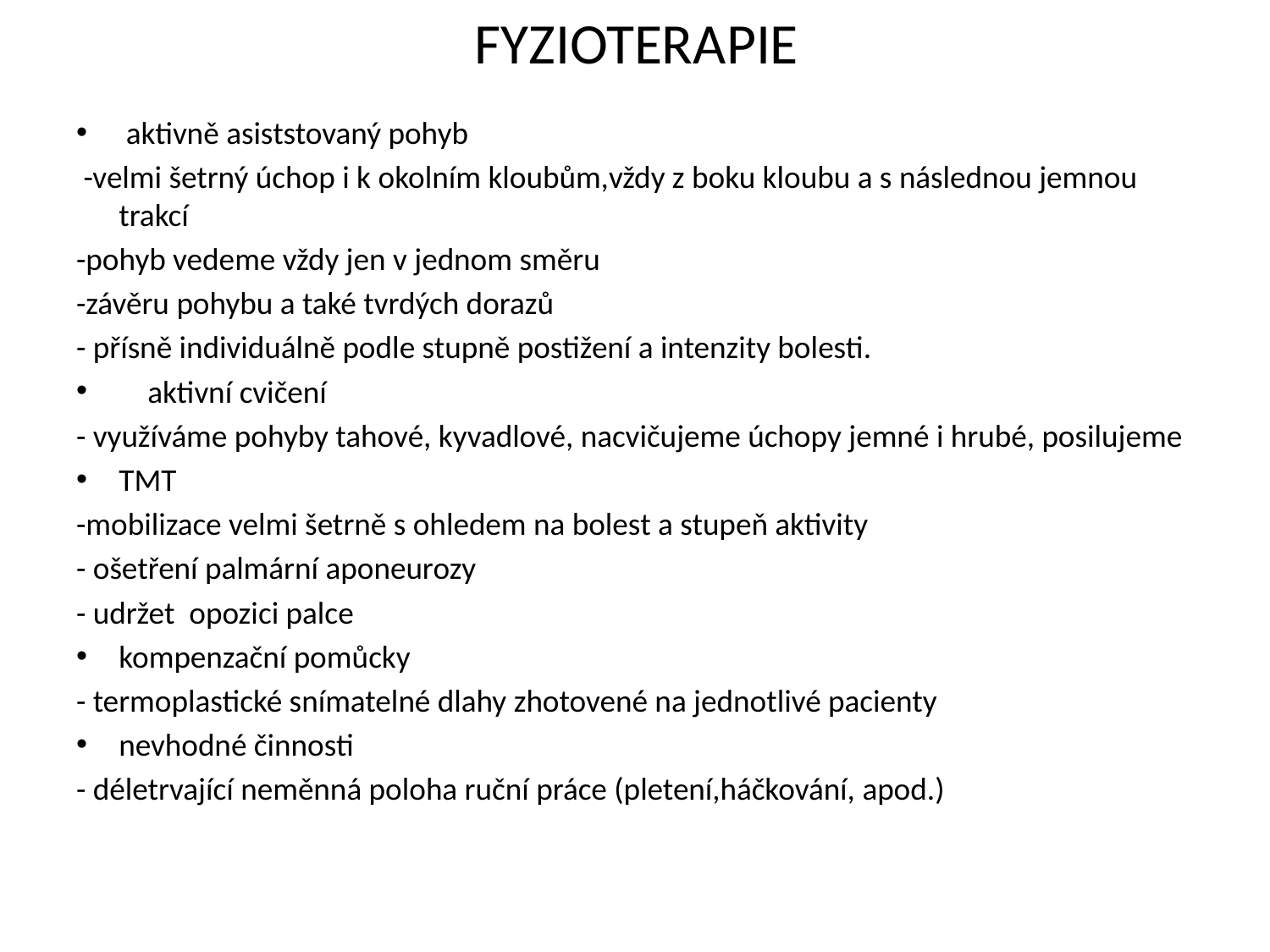

# FYZIOTERAPIE
 aktivně asiststovaný pohyb
 -velmi šetrný úchop i k okolním kloubům,vždy z boku kloubu a s následnou jemnou trakcí
-pohyb vedeme vždy jen v jednom směru
-závěru pohybu a také tvrdých dorazů
- přísně individuálně podle stupně postižení a intenzity bolesti.
    aktivní cvičení
- využíváme pohyby tahové, kyvadlové, nacvičujeme úchopy jemné i hrubé, posilujeme
TMT
-mobilizace velmi šetrně s ohledem na bolest a stupeň aktivity
- ošetření palmární aponeurozy
- udržet  opozici palce
kompenzační pomůcky
- termoplastické snímatelné dlahy zhotovené na jednotlivé pacienty
nevhodné činnosti
- déletrvající neměnná poloha ruční práce (pletení,háčkování, apod.)